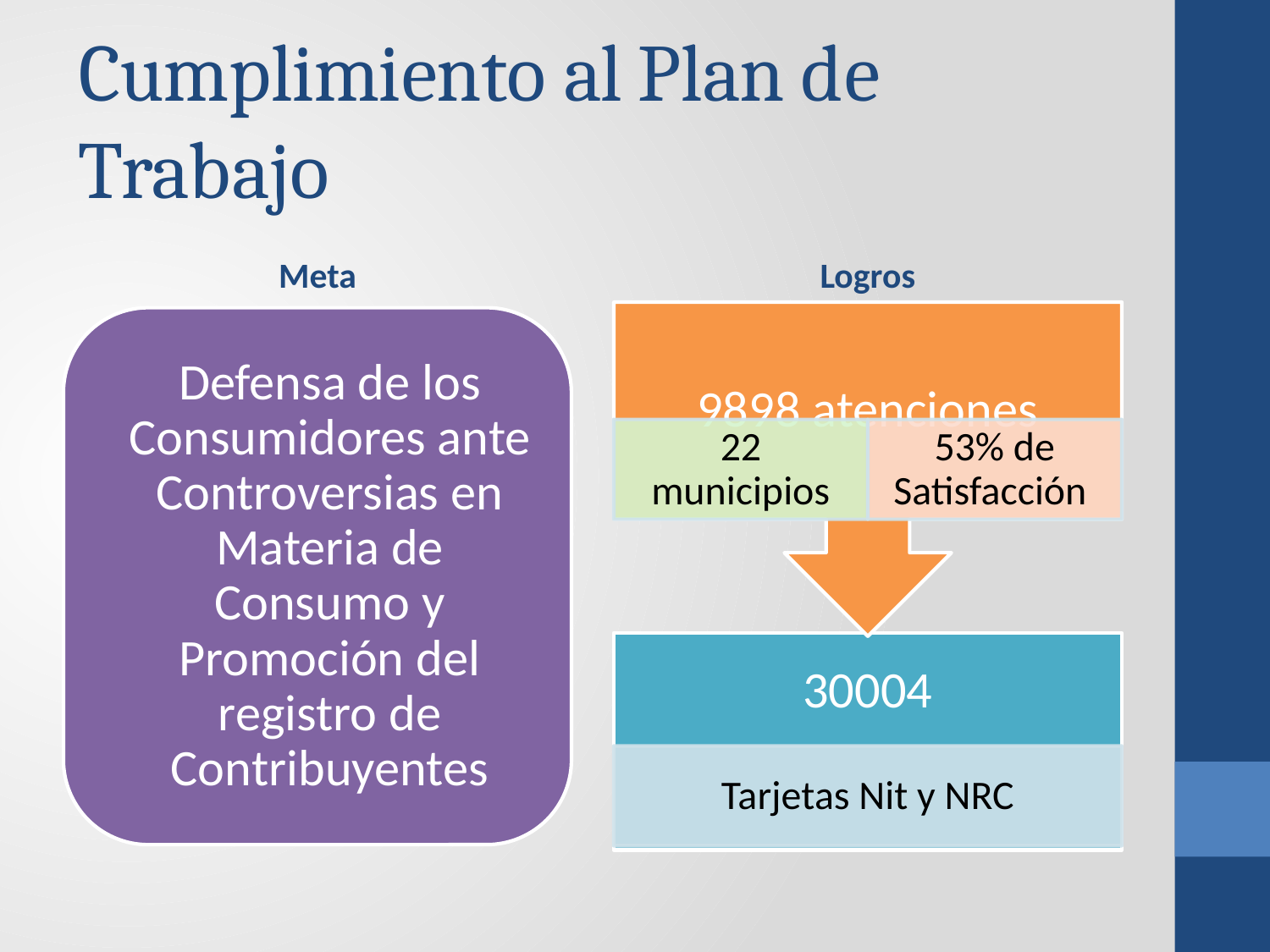

# Cumplimiento al Plan de Trabajo
Meta
Logros
Defensa de los Consumidores ante Controversias en Materia de Consumo y Promoción del registro de Contribuyentes
30004
Tarjetas Nit y NRC
9898 atenciones
22 municipios
53% de Satisfacción